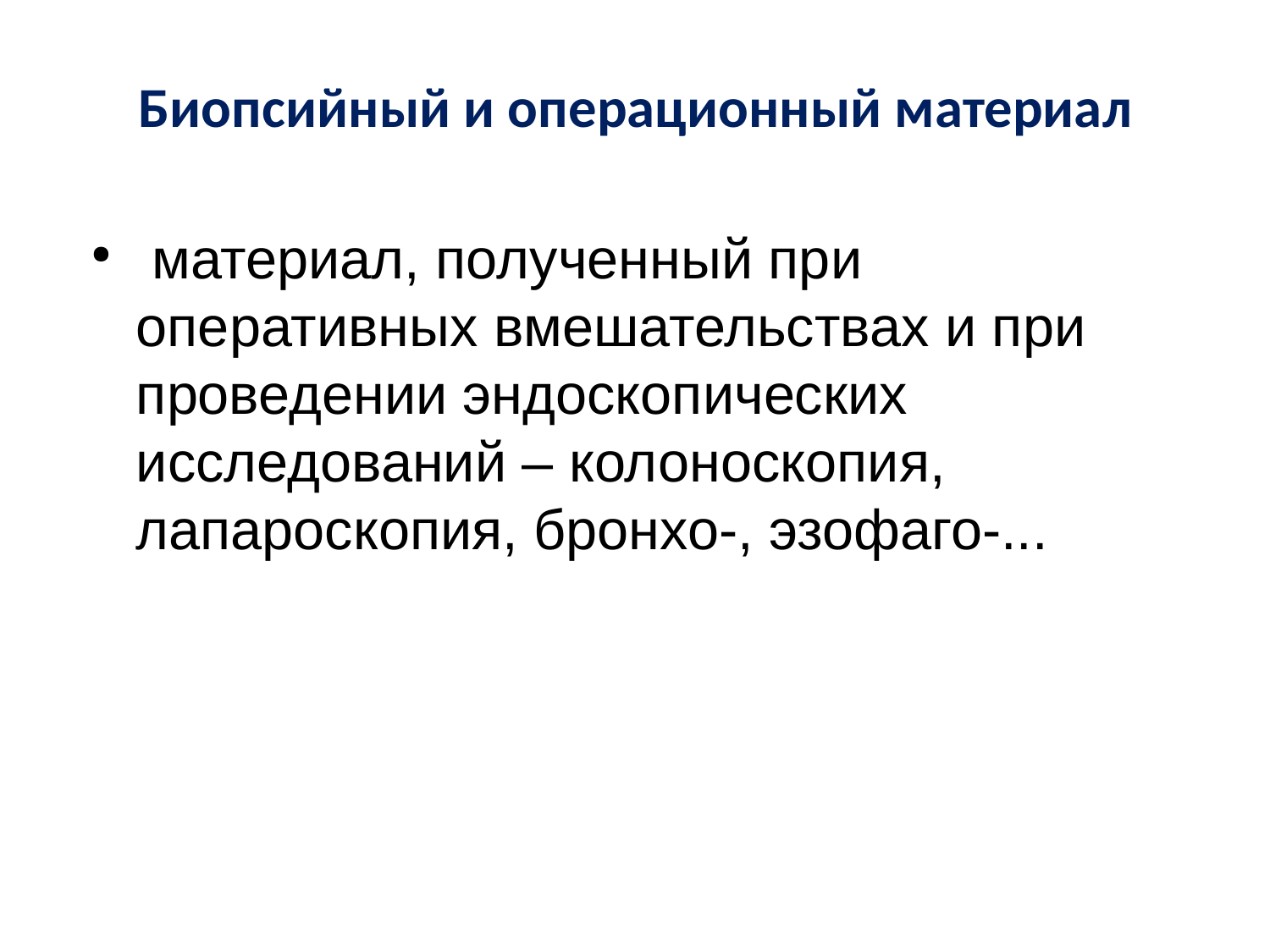

# Биопсийный и операционный материал
 материал, полученный при оперативных вмешательствах и при проведении эндоскопических исследований – колоноскопия, лапароскопия, бронхо-, эзофаго-...